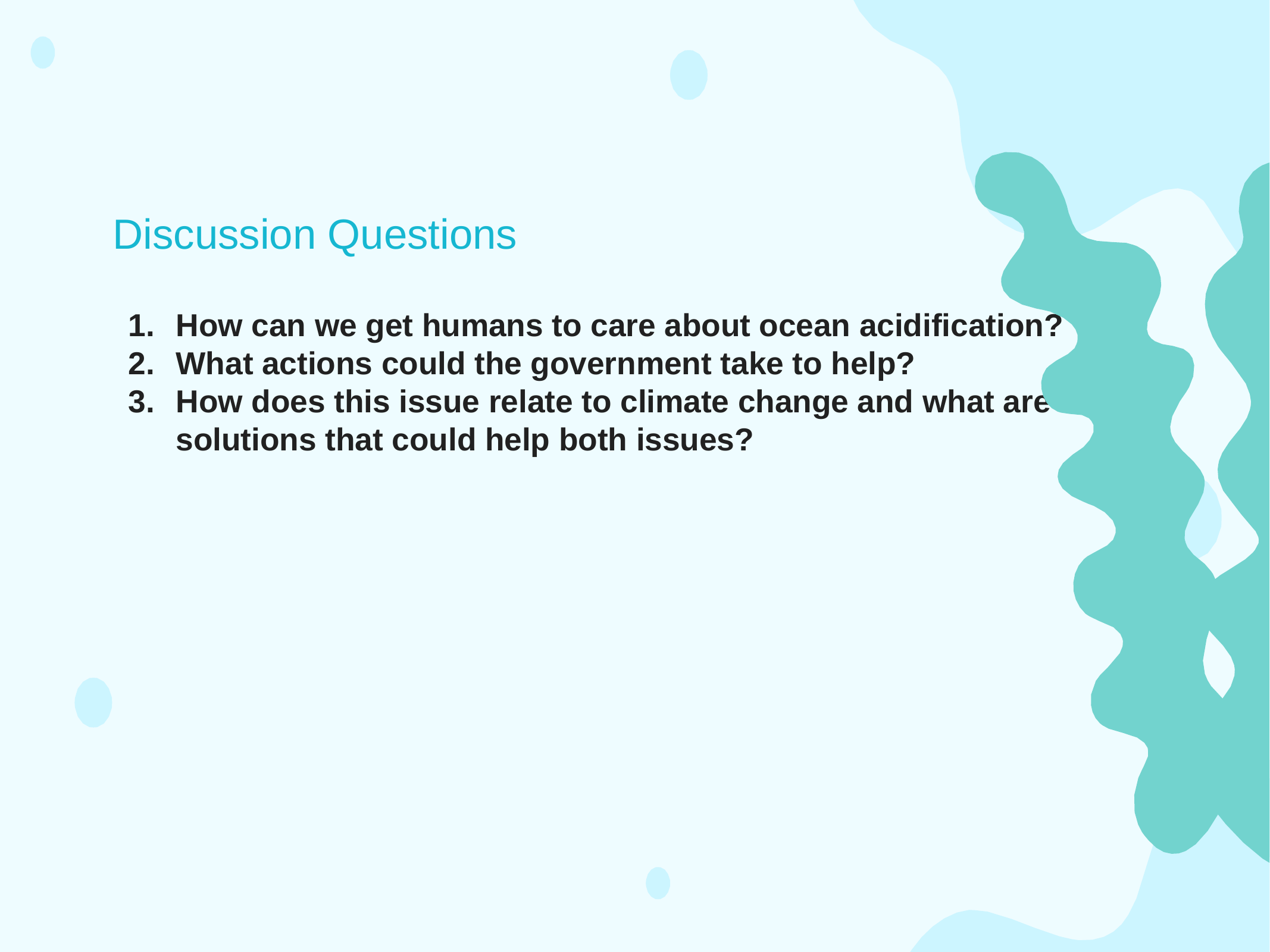

# Discussion Questions
How can we get humans to care about ocean acidification?
What actions could the government take to help?
How does this issue relate to climate change and what are
solutions that could help both issues?